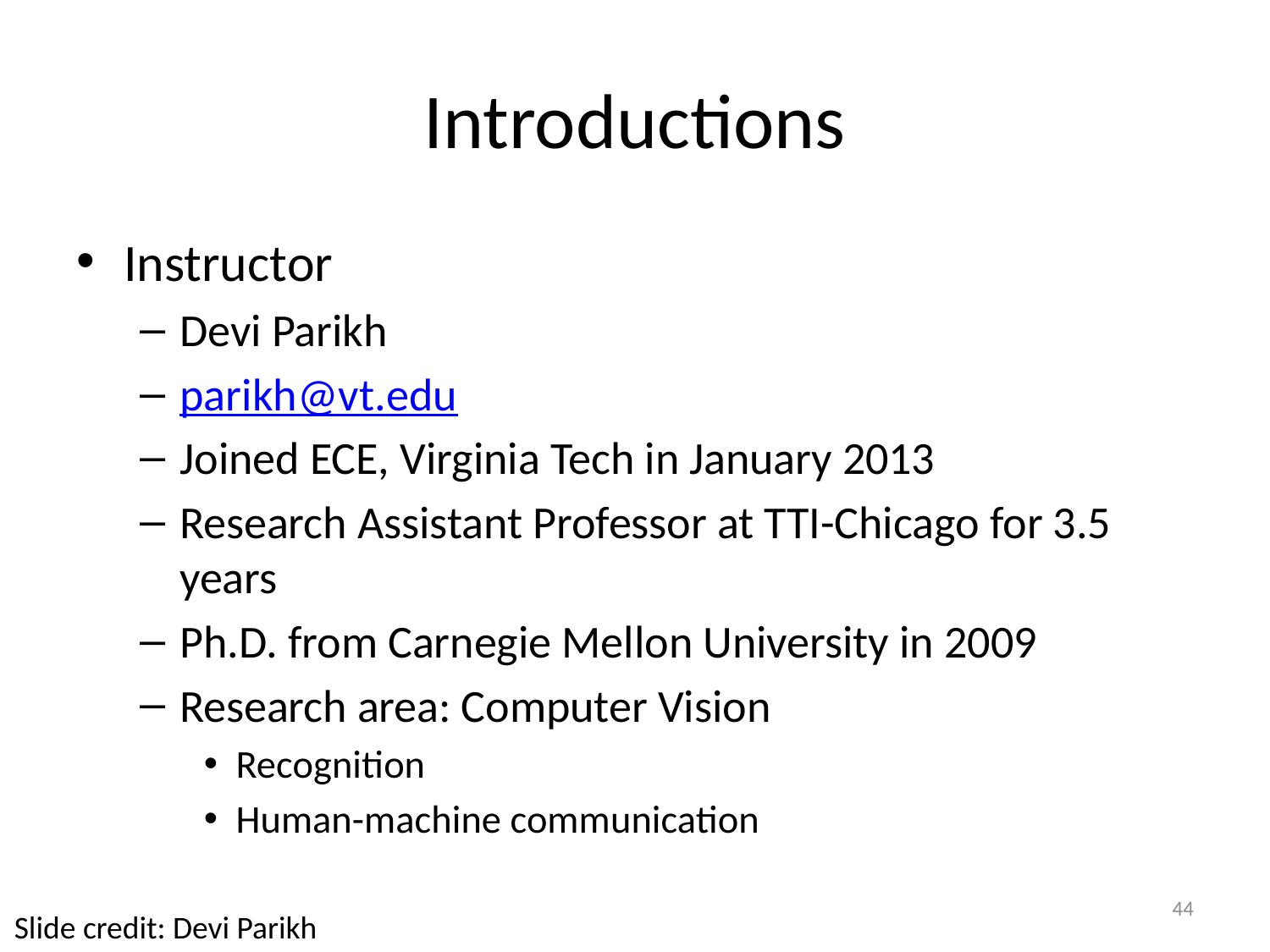

# Introductions
Instructor
Devi Parikh
parikh@vt.edu
Joined ECE, Virginia Tech in January 2013
Research Assistant Professor at TTI-Chicago for 3.5 years
Ph.D. from Carnegie Mellon University in 2009
Research area: Computer Vision
Recognition
Human-machine communication
44
Slide credit: Devi Parikh